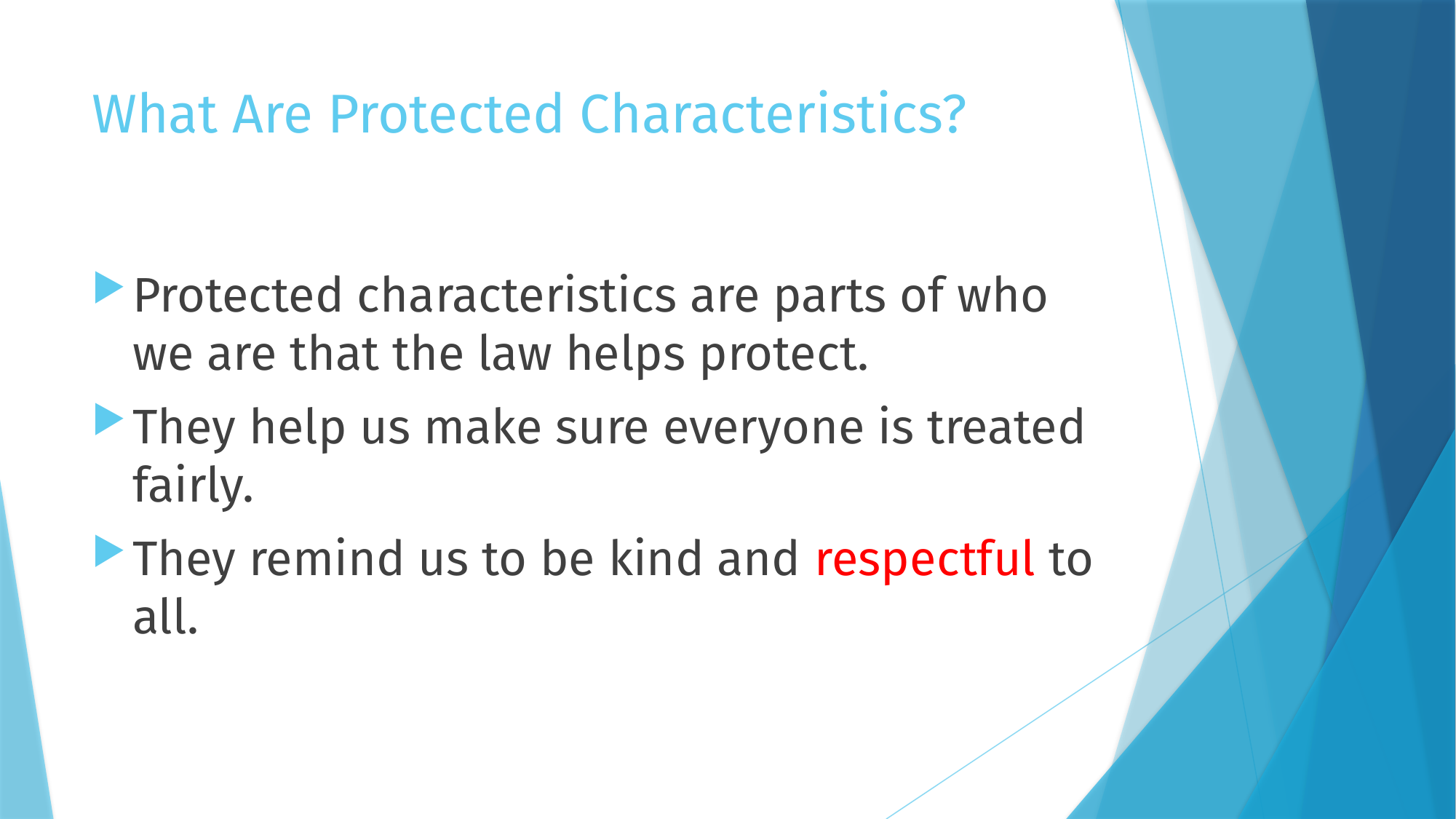

# What Are Protected Characteristics?
Protected characteristics are parts of who we are that the law helps protect.
They help us make sure everyone is treated fairly.
They remind us to be kind and respectful to all.